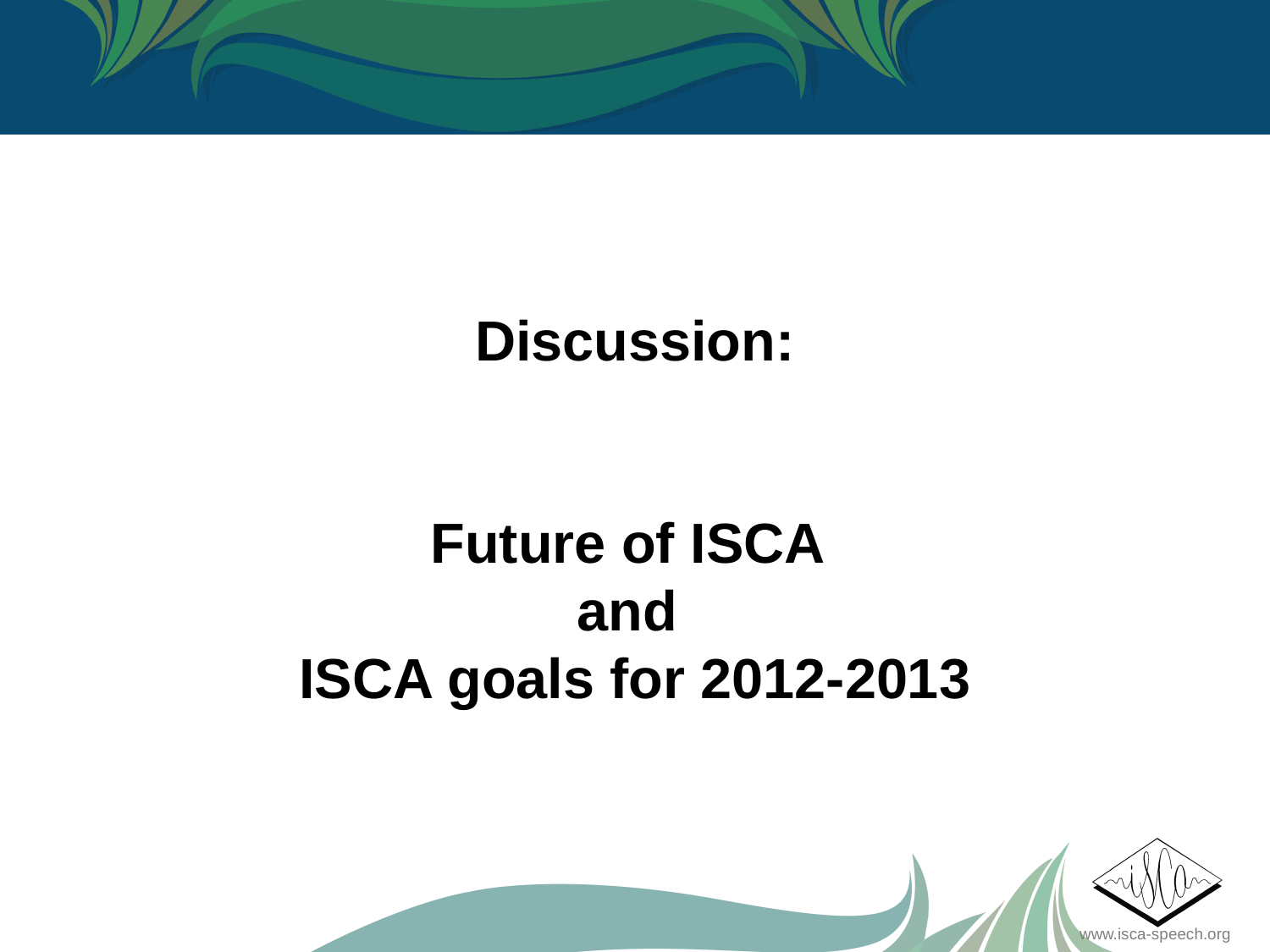

Discussion:
Future of ISCA
and
ISCA goals for 2012-2013